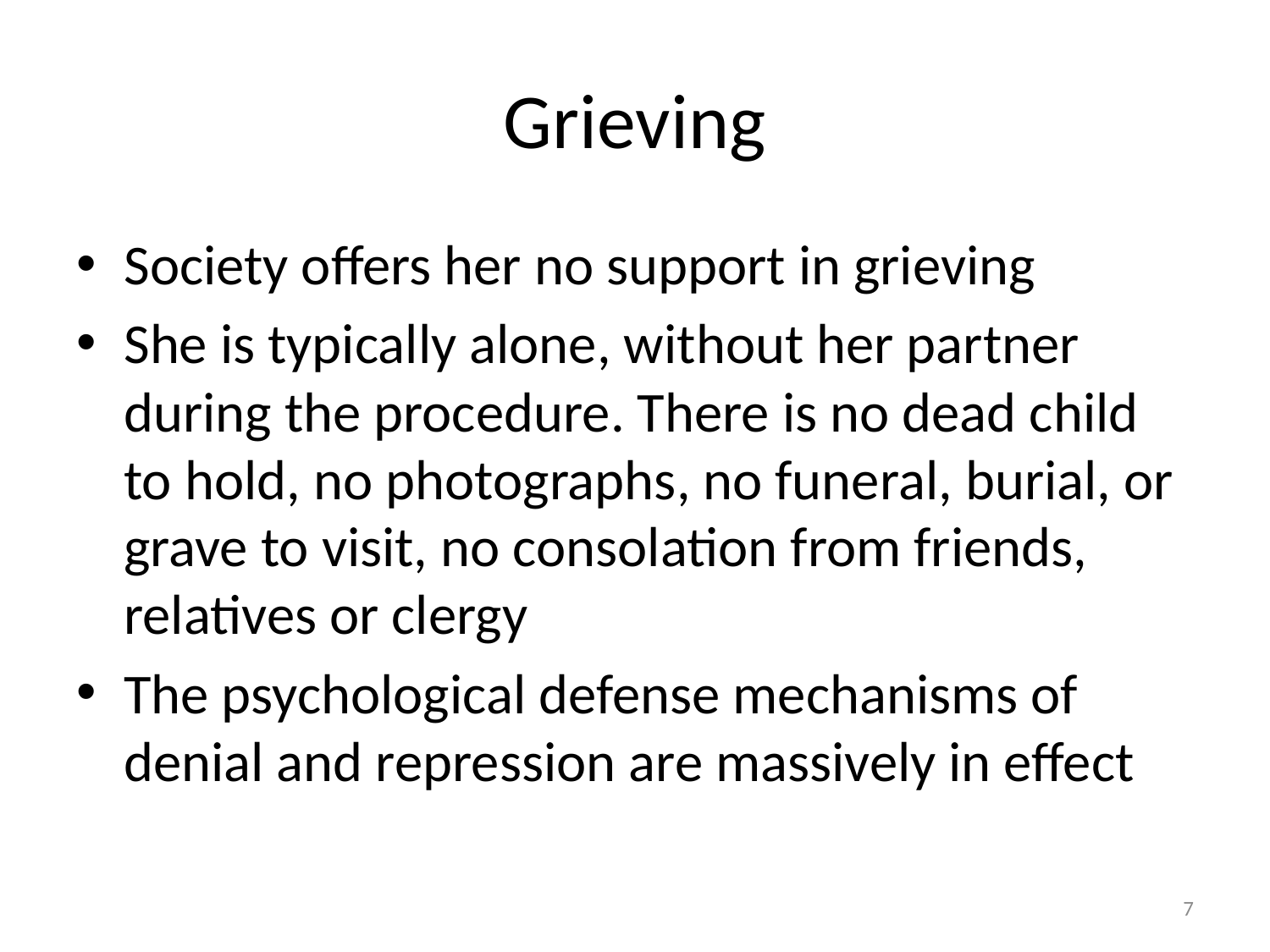

# Grieving
Society offers her no support in grieving
She is typically alone, without her partner during the procedure. There is no dead child to hold, no photographs, no funeral, burial, or grave to visit, no consolation from friends, relatives or clergy
The psychological defense mechanisms of denial and repression are massively in effect
7